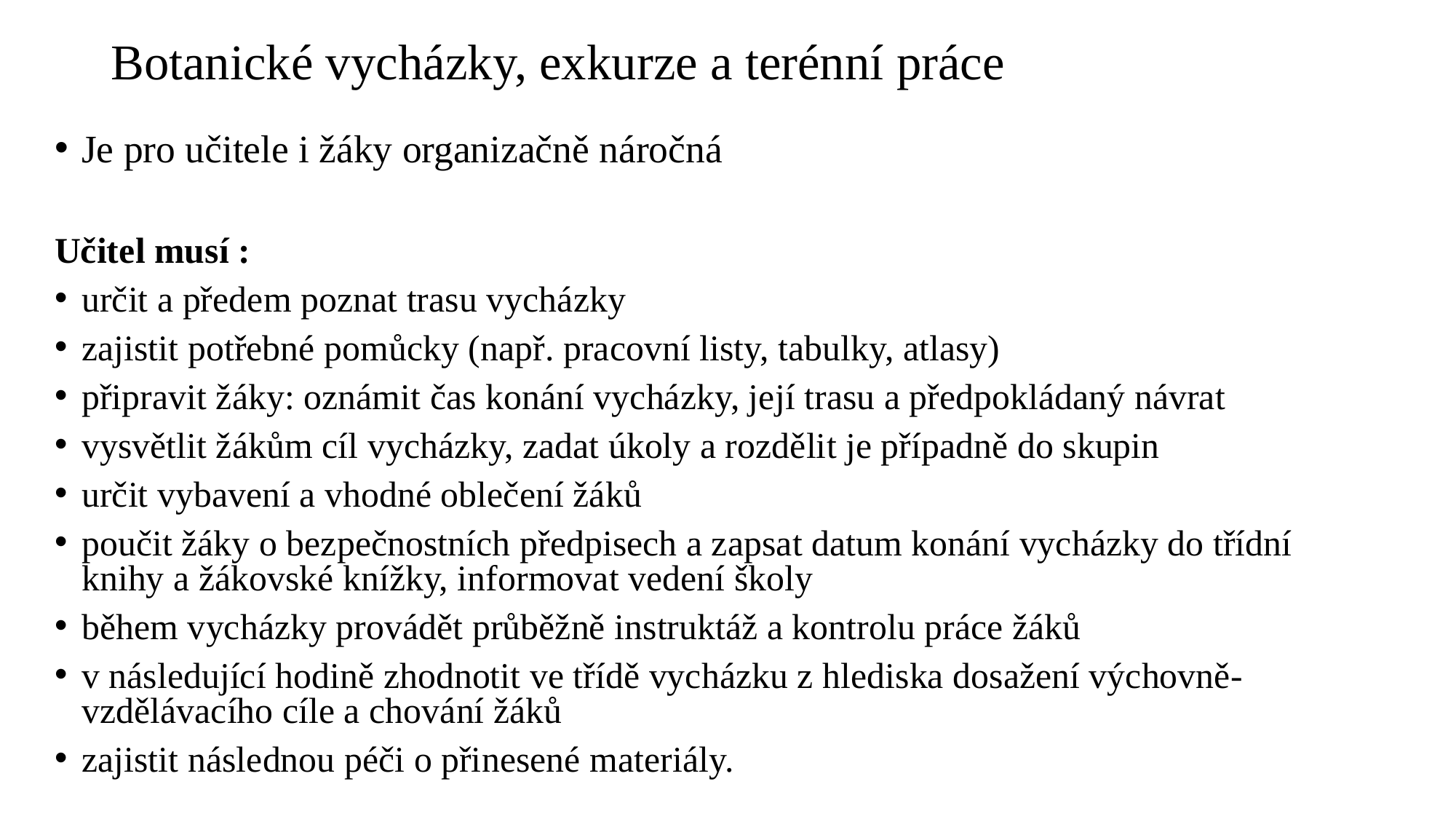

# Botanické vycházky, exkurze a terénní práce
Je pro učitele i žáky organizačně náročná

Učitel musí :
určit a předem poznat trasu vycházky
zajistit potřebné pomůcky (např. pracovní listy, tabulky, atlasy)
připravit žáky: oznámit čas konání vycházky, její trasu a předpokládaný návrat
vysvětlit žákům cíl vycházky, zadat úkoly a rozdělit je případně do skupin
určit vybavení a vhodné oblečení žáků
poučit žáky o bezpečnostních předpisech a zapsat datum konání vycházky do třídní knihy a žákovské knížky, informovat vedení školy
během vycházky provádět průběžně instruktáž a kontrolu práce žáků
v následující hodině zhodnotit ve třídě vycházku z hlediska dosažení výchovně-vzdělávacího cíle a chování žáků
zajistit následnou péči o přinesené materiály.